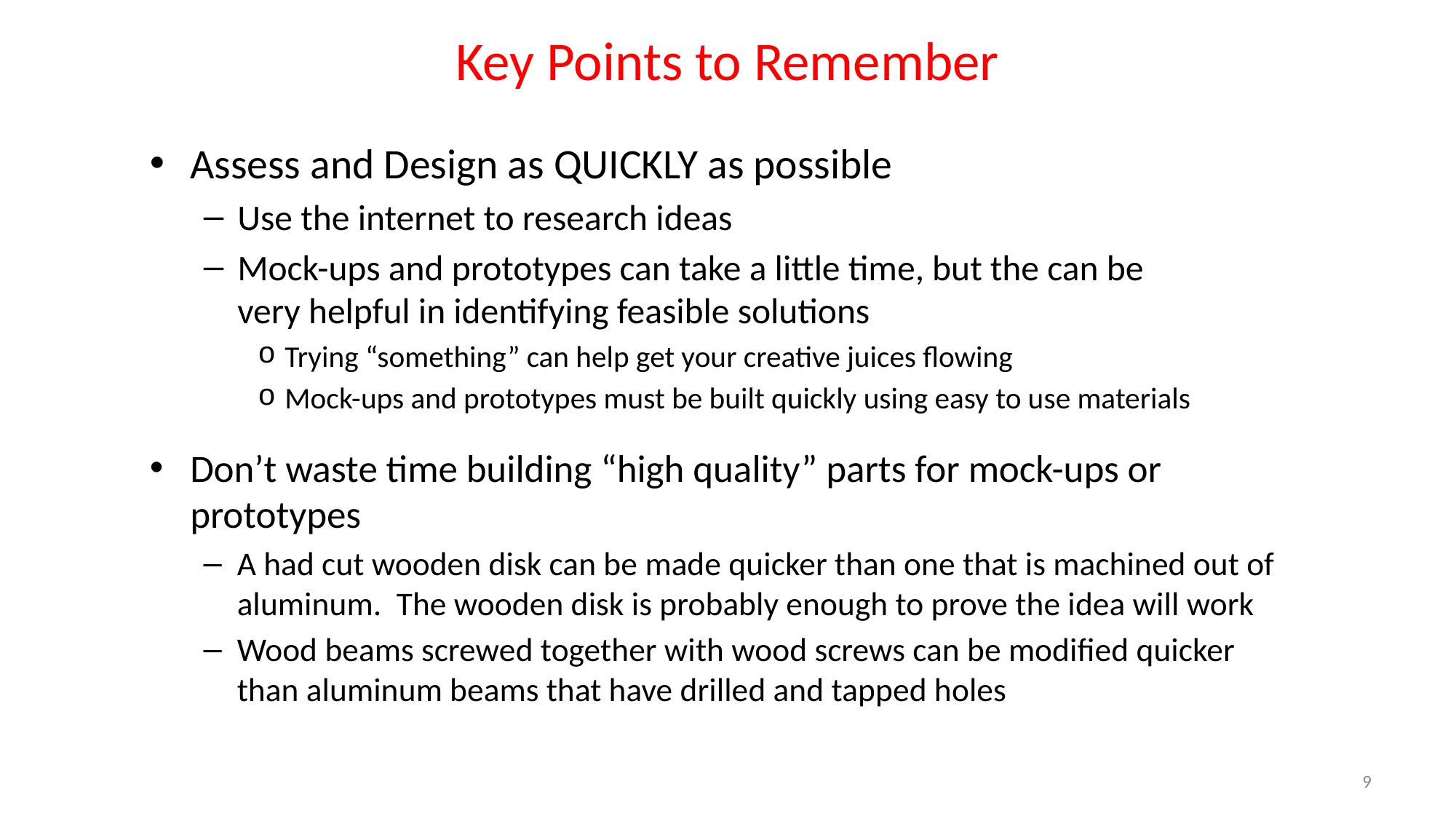

# Key Points to Remember
Assess and Design as QUICKLY as possible
Use the internet to research ideas
Mock-ups and prototypes can take a little time, but the can be very helpful in identifying feasible solutions
Trying “something” can help get your creative juices flowing
Mock-ups and prototypes must be built quickly using easy to use materials
Don’t waste time building “high quality” parts for mock-ups or prototypes
A had cut wooden disk can be made quicker than one that is machined out of aluminum.  The wooden disk is probably enough to prove the idea will work
Wood beams screwed together with wood screws can be modified quicker than aluminum beams that have drilled and tapped holes
9